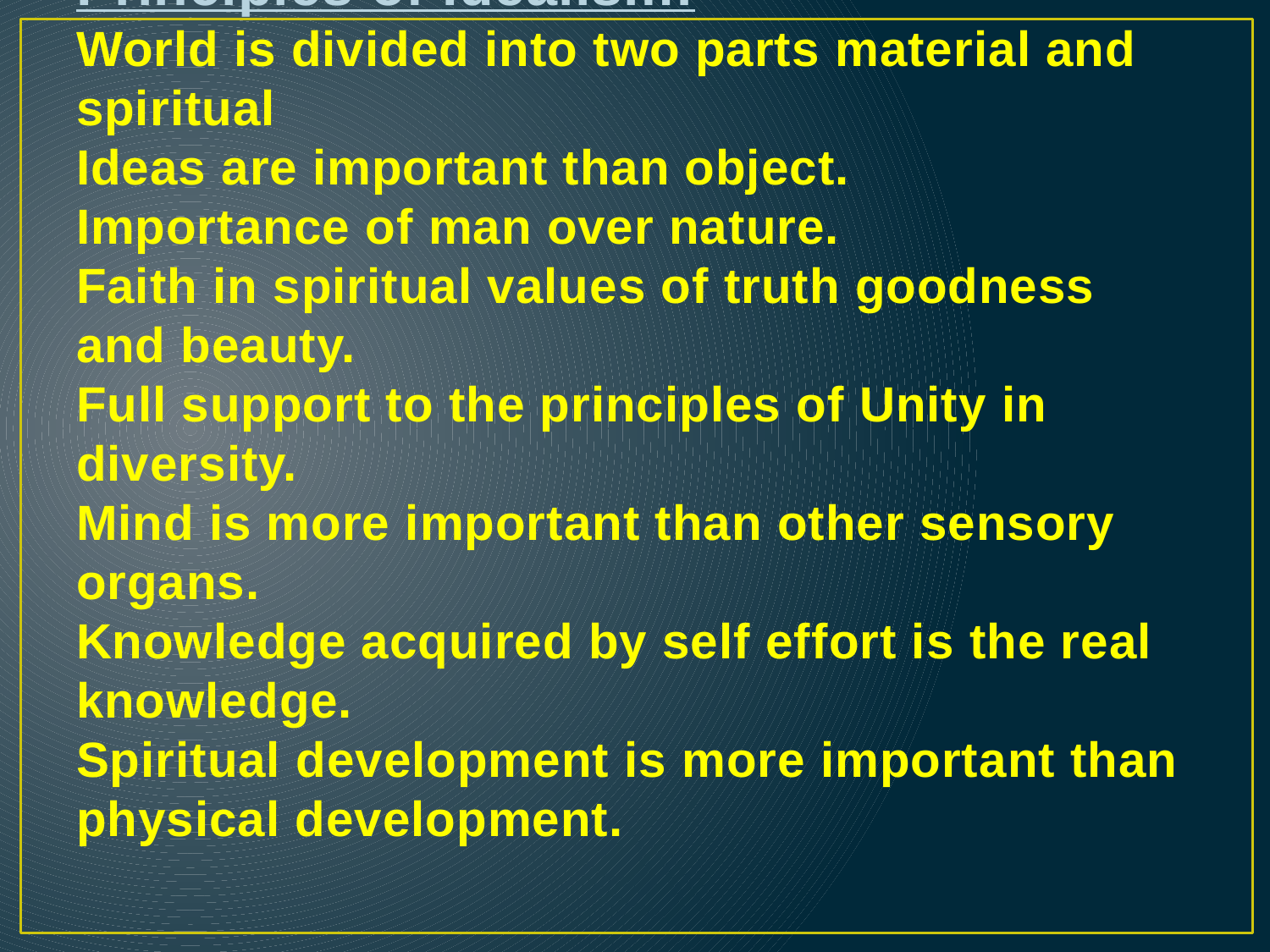

# Principles of Idealism: World is divided into two parts material and spiritual Ideas are important than object. Importance of man over nature. Faith in spiritual values of truth goodness and beauty. Full support to the principles of Unity in diversity. Mind is more important than other sensory organs. Knowledge acquired by self effort is the real knowledge. Spiritual development is more important than physical development.